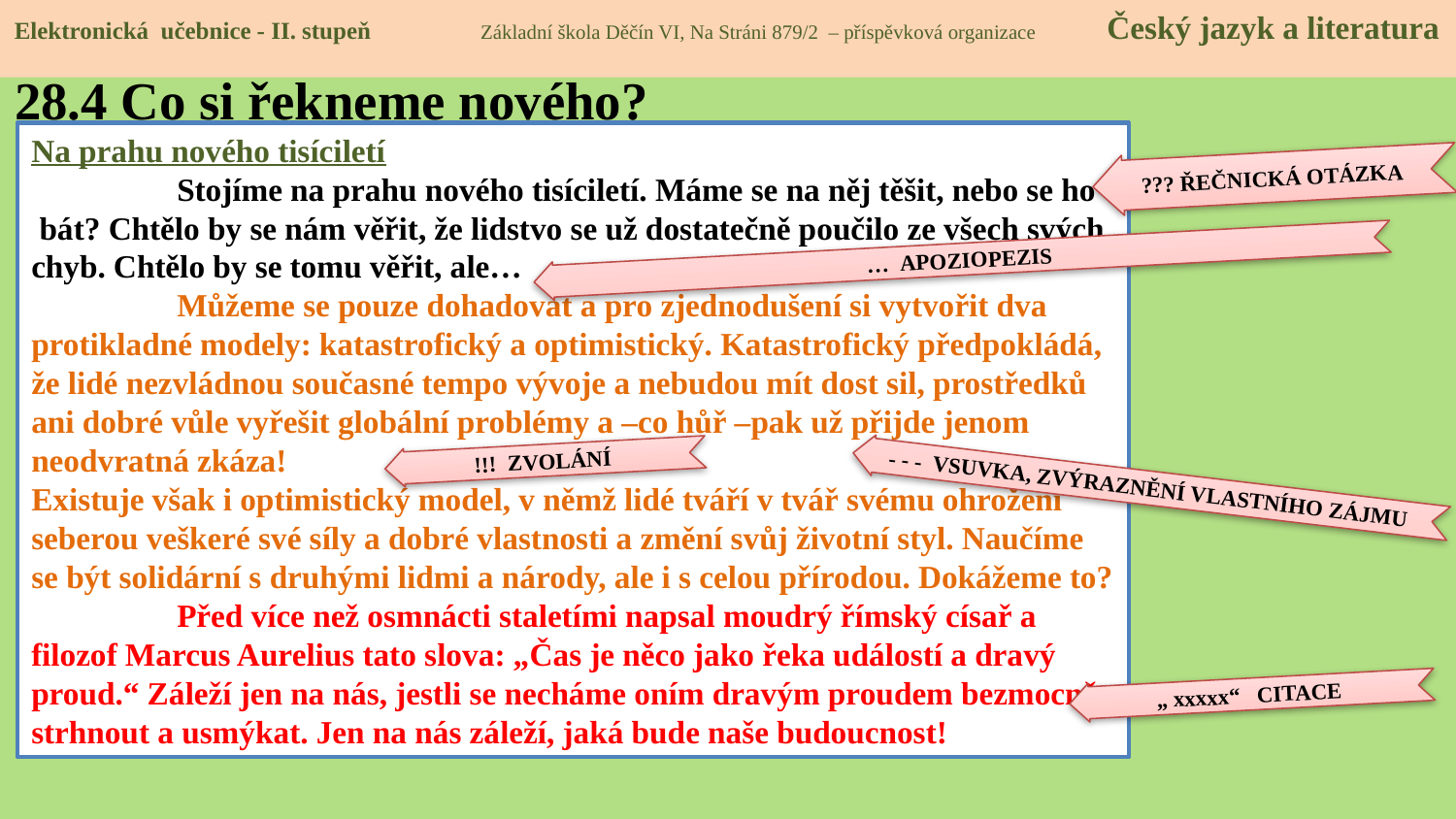

Elektronická  učebnice - II. stupeň                  Základní škola Děčín VI, Na Stráni 879/2  – příspěvková organizace              Český jazyk a literatura

# 28.4 Co si řekneme nového?
Na prahu nového tisíciletí
	Stojíme na prahu nového tisíciletí. Máme se na něj těšit, nebo se ho
 bát? Chtělo by se nám věřit, že lidstvo se už dostatečně poučilo ze všech svých chyb. Chtělo by se tomu věřit, ale…
	Můžeme se pouze dohadovat a pro zjednodušení si vytvořit dva protikladné modely: katastrofický a optimistický. Katastrofický předpokládá, že lidé nezvládnou současné tempo vývoje a nebudou mít dost sil, prostředků ani dobré vůle vyřešit globální problémy a –co hůř –pak už přijde jenom neodvratná zkáza!
Existuje však i optimistický model, v němž lidé tváří v tvář svému ohrožení seberou veškeré své síly a dobré vlastnosti a změní svůj životní styl. Naučíme se být solidární s druhými lidmi a národy, ale i s celou přírodou. Dokážeme to?
	Před více než osmnácti staletími napsal moudrý římský císař a filozof Marcus Aurelius tato slova: „Čas je něco jako řeka událostí a dravý proud.“ Záleží jen na nás, jestli se necháme oním dravým proudem bezmocně strhnout a usmýkat. Jen na nás záleží, jaká bude naše budoucnost!
??? ŘEČNICKÁ OTÁZKA
…  APOZIOPEZIS
!!!  ZVOLÁNÍ
- - -  VSUVKA, ZVÝRAZNĚNÍ VLASTNÍHO ZÁJMU
„ xxxxx“   CITACE